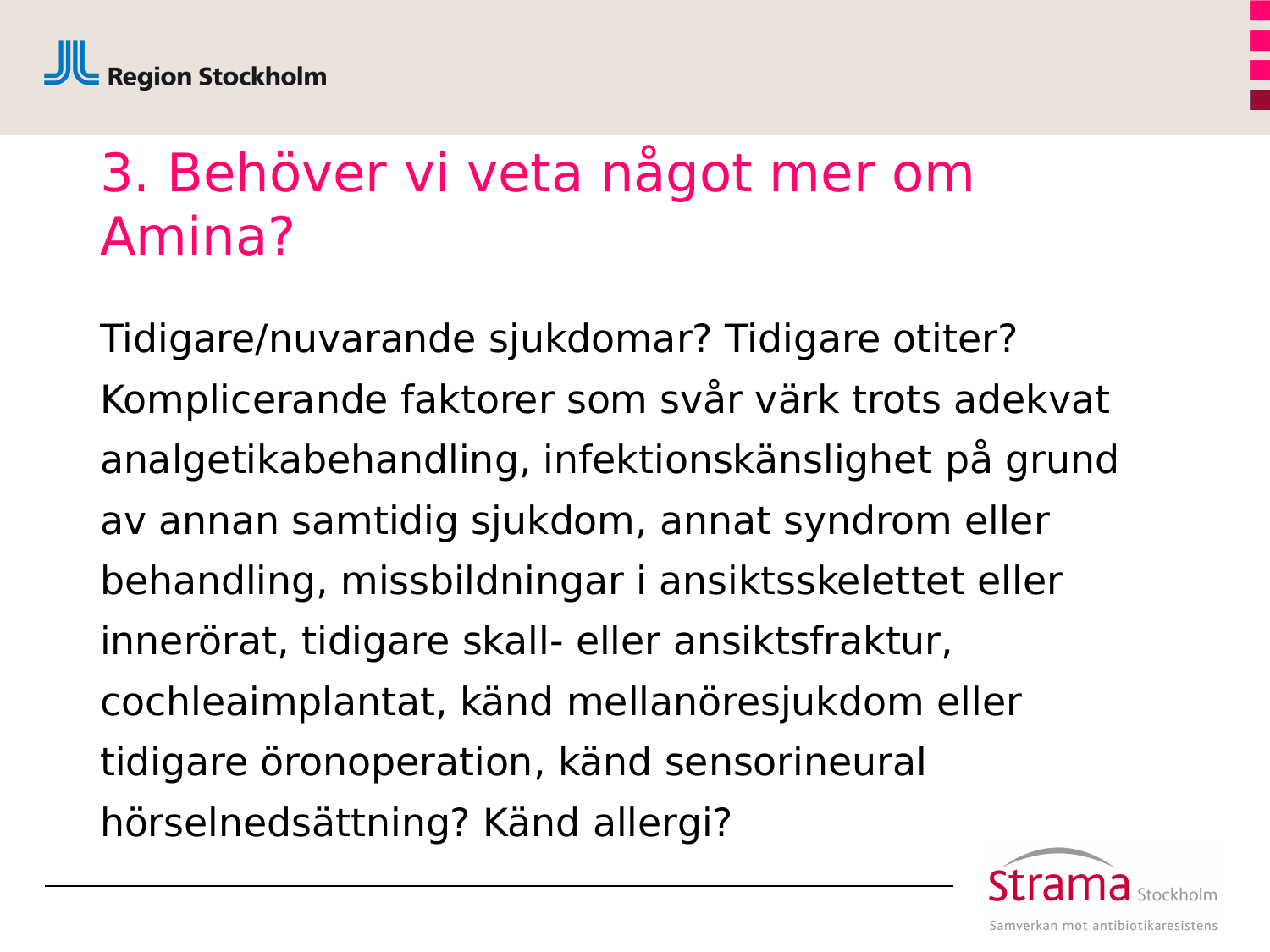

# 3. Behöver vi veta något mer om Amina?
Tidigare/nuvarande sjukdomar? Tidigare otiter? Komplicerande faktorer som svår värk trots adekvat analgetikabehandling, infektionskänslighet på grund av annan samtidig sjukdom, annat syndrom eller behandling, missbildningar i ansiktsskelettet eller innerörat, tidigare skall- eller ansiktsfraktur, cochleaimplantat, känd mellanöresjukdom eller tidigare öronoperation, känd sensorineural hörselnedsättning? Känd allergi?